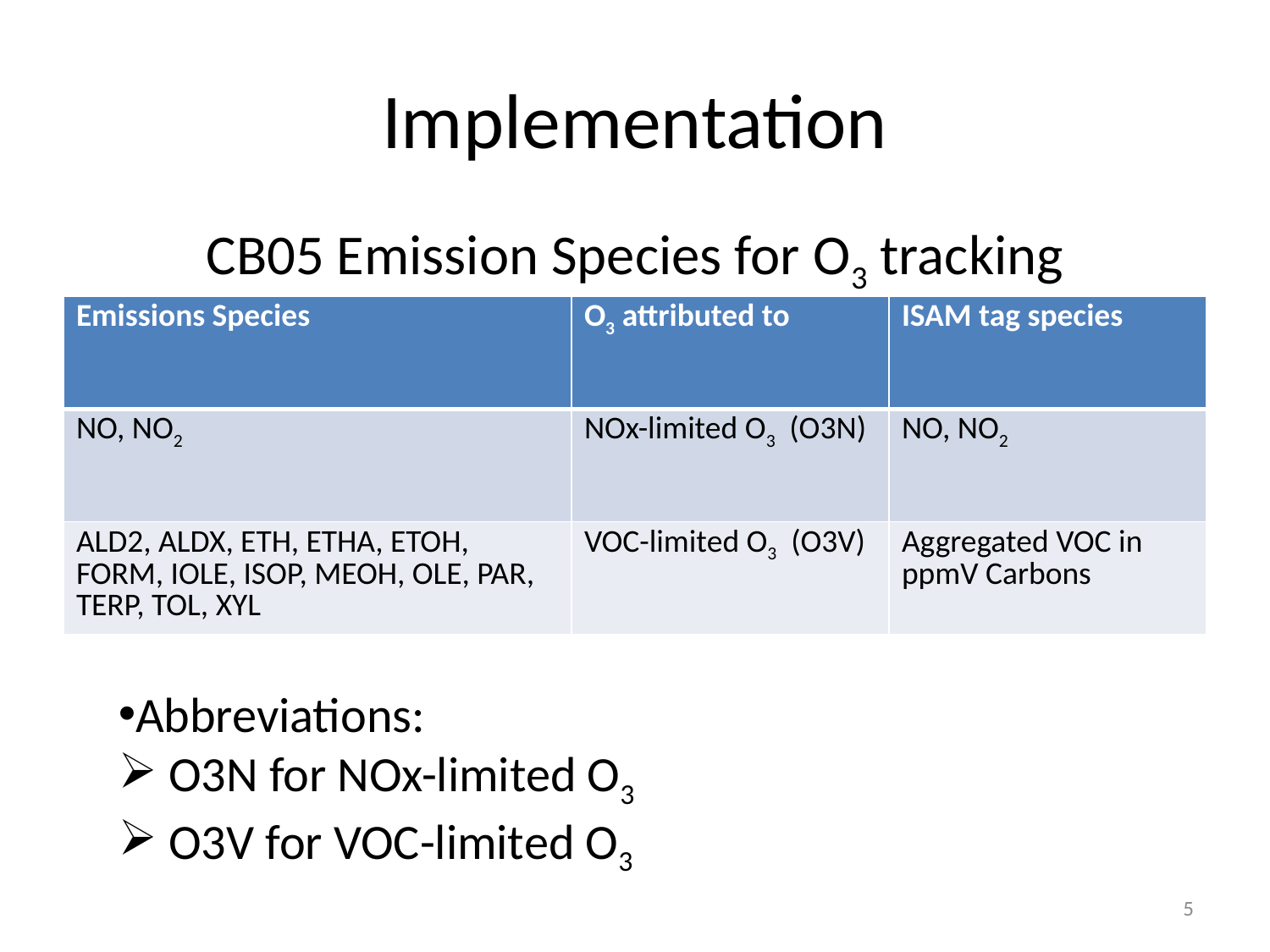

Implementation
# CB05 Emission Species for O3 tracking
| Emissions Species | O3 attributed to | ISAM tag species |
| --- | --- | --- |
| NO, NO2 | NOx-limited O3 (O3N) | NO, NO2 |
| ALD2, ALDX, ETH, ETHA, ETOH, FORM, IOLE, ISOP, MEOH, OLE, PAR, TERP, TOL, XYL | VOC-limited O3 (O3V) | Aggregated VOC in ppmV Carbons |
Abbreviations:
 O3N for NOx-limited O3
 O3V for VOC-limited O3
5